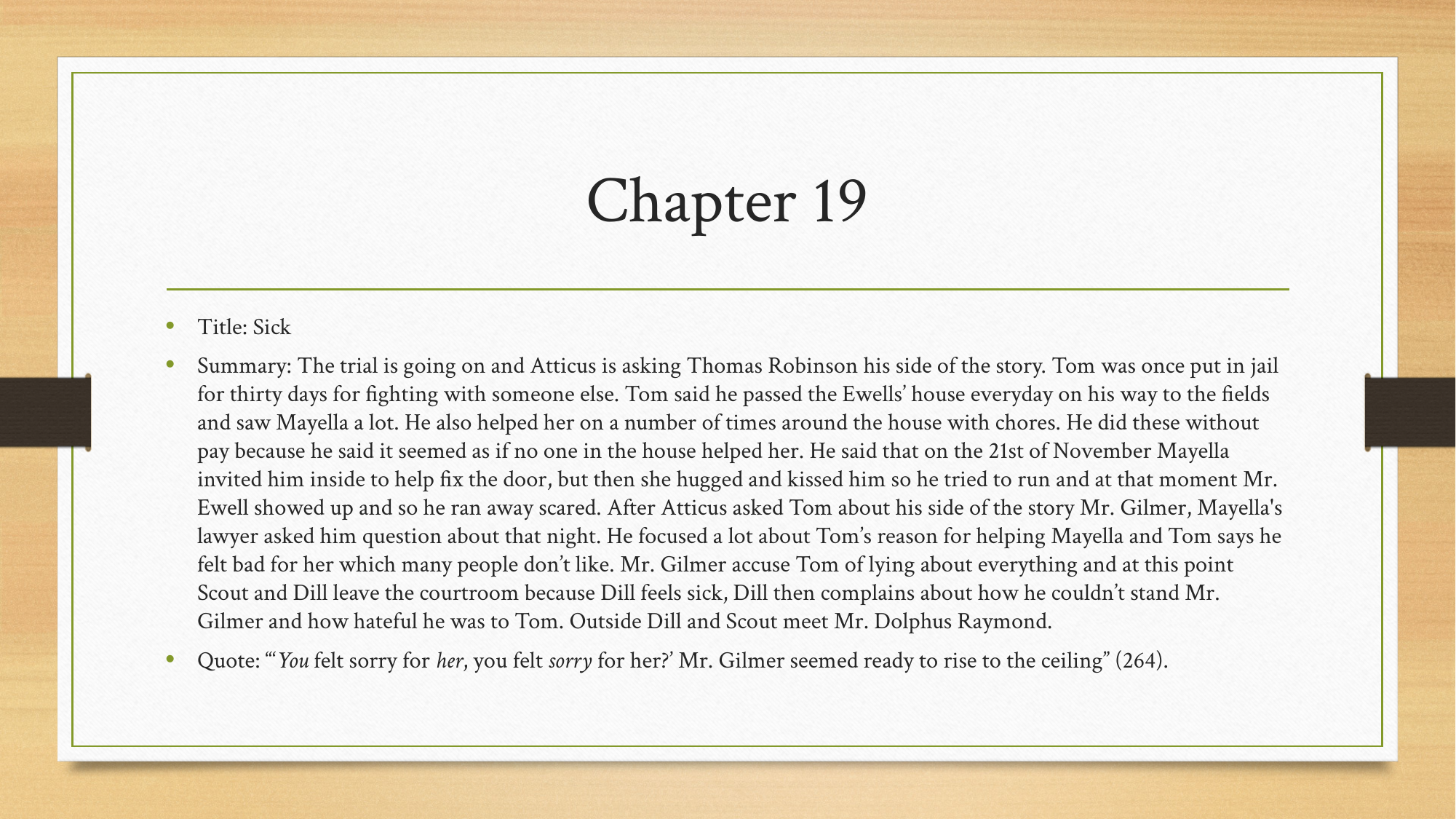

# Chapter 19
Title: Sick
Summary: The trial is going on and Atticus is asking Thomas Robinson his side of the story. Tom was once put in jail for thirty days for fighting with someone else. Tom said he passed the Ewells’ house everyday on his way to the fields and saw Mayella a lot. He also helped her on a number of times around the house with chores. He did these without pay because he said it seemed as if no one in the house helped her. He said that on the 21st of November Mayella invited him inside to help fix the door, but then she hugged and kissed him so he tried to run and at that moment Mr. Ewell showed up and so he ran away scared. After Atticus asked Tom about his side of the story Mr. Gilmer, Mayella's lawyer asked him question about that night. He focused a lot about Tom’s reason for helping Mayella and Tom says he felt bad for her which many people don’t like. Mr. Gilmer accuse Tom of lying about everything and at this point Scout and Dill leave the courtroom because Dill feels sick, Dill then complains about how he couldn’t stand Mr. Gilmer and how hateful he was to Tom. Outside Dill and Scout meet Mr. Dolphus Raymond.
Quote: “‘You felt sorry for her, you felt sorry for her?’ Mr. Gilmer seemed ready to rise to the ceiling” (264).